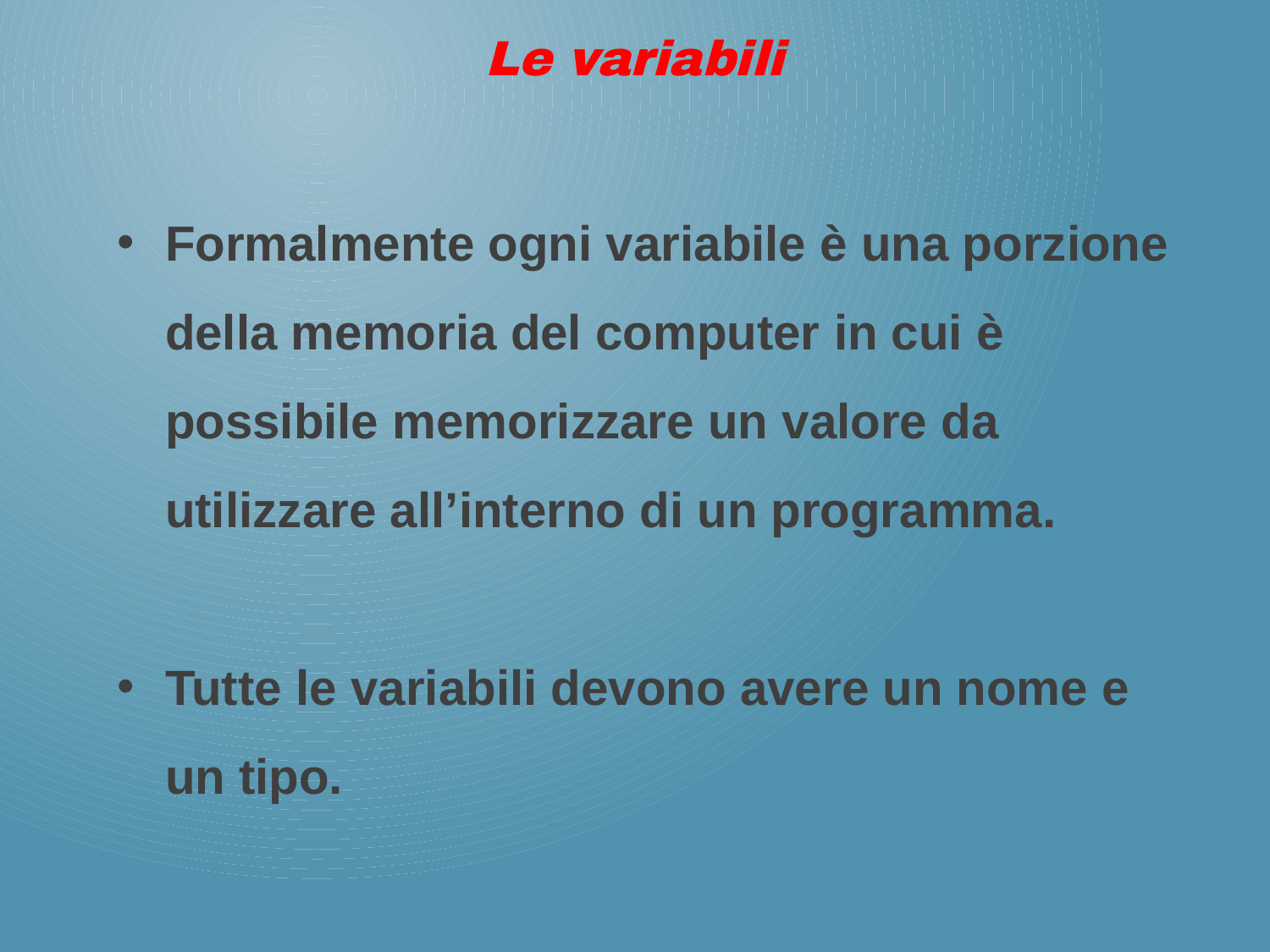

Le variabili
Formalmente ogni variabile è una porzione della memoria del computer in cui è possibile memorizzare un valore da utilizzare all’interno di un programma.

Tutte le variabili devono avere un nome e un tipo.